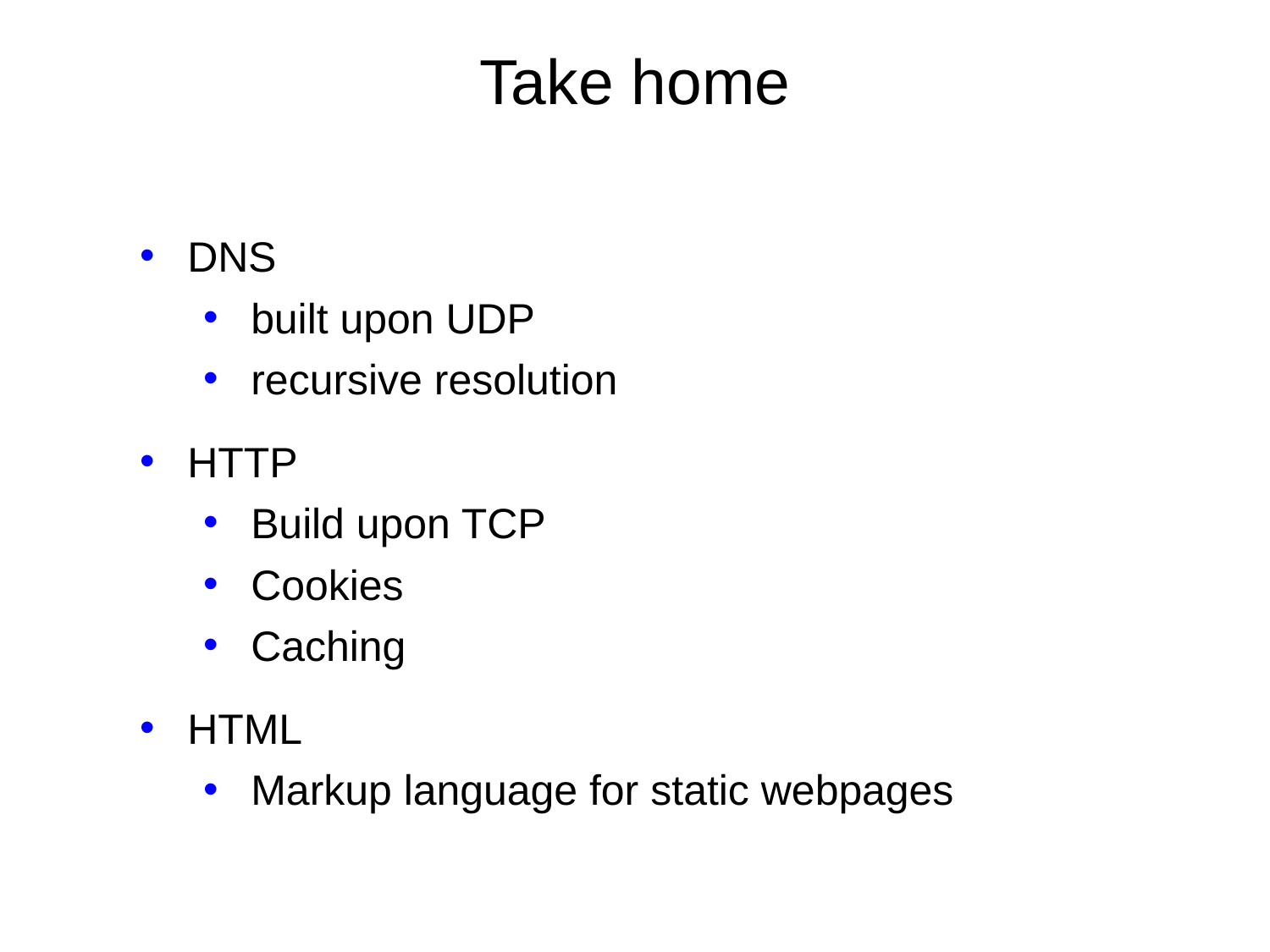

# Take home
DNS
built upon UDP
recursive resolution
HTTP
Build upon TCP
Cookies
Caching
HTML
Markup language for static webpages